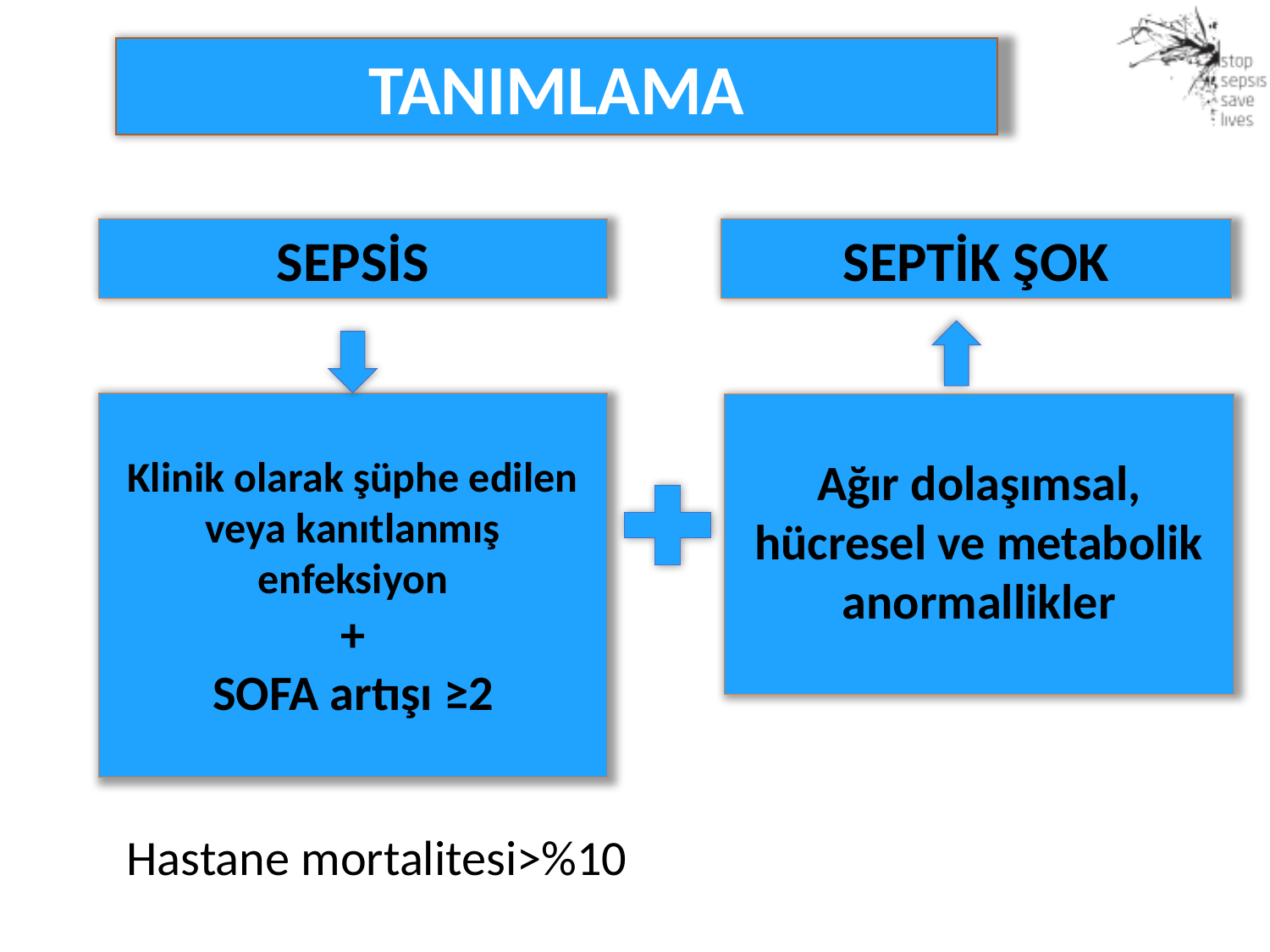

TANIMLAMA
SEPSİS
SEPTİK ŞOK

Klinik olarak şüphe edilen veya kanıtlanmış enfeksiyon
+
SOFA artışı ≥2

Ağır dolaşımsal, hücresel ve metabolik anormallikler

Hastane mortalitesi>%10